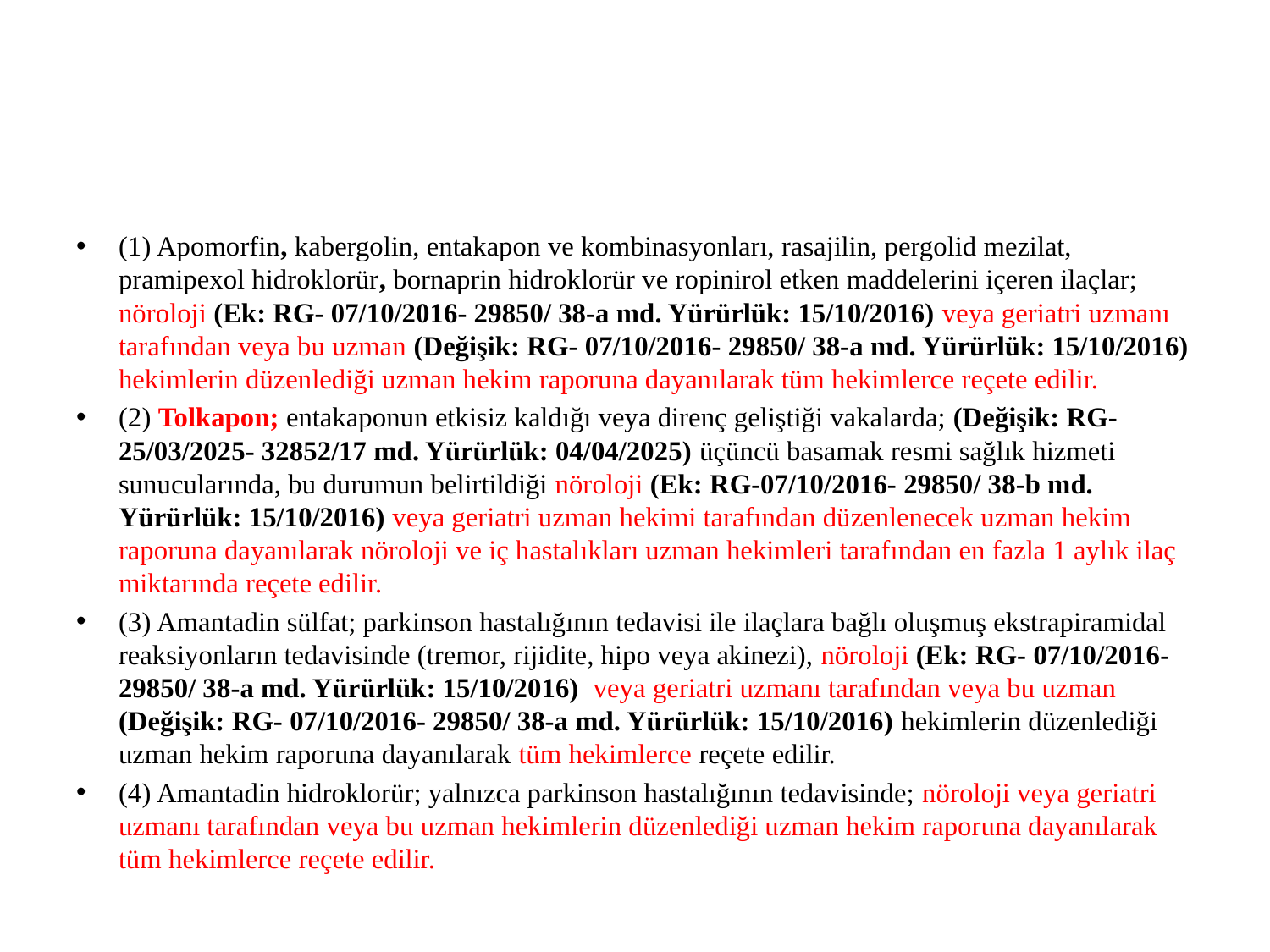

#
(1) Apomorfin, kabergolin, entakapon ve kombinasyonları, rasajilin, pergolid mezilat, pramipexol hidroklorür, bornaprin hidroklorür ve ropinirol etken maddelerini içeren ilaçlar; nöroloji (Ek: RG- 07/10/2016- 29850/ 38-a md. Yürürlük: 15/10/2016) veya geriatri uzmanı tarafından veya bu uzman (Değişik: RG- 07/10/2016- 29850/ 38-a md. Yürürlük: 15/10/2016) hekimlerin düzenlediği uzman hekim raporuna dayanılarak tüm hekimlerce reçete edilir.
(2) Tolkapon; entakaponun etkisiz kaldığı veya direnç geliştiği vakalarda; (Değişik: RG-25/03/2025- 32852/17 md. Yürürlük: 04/04/2025) üçüncü basamak resmi sağlık hizmeti sunucularında, bu durumun belirtildiği nöroloji (Ek: RG-07/10/2016- 29850/ 38-b md. Yürürlük: 15/10/2016) veya geriatri uzman hekimi tarafından düzenlenecek uzman hekim raporuna dayanılarak nöroloji ve iç hastalıkları uzman hekimleri tarafından en fazla 1 aylık ilaç miktarında reçete edilir.
(3) Amantadin sülfat; parkinson hastalığının tedavisi ile ilaçlara bağlı oluşmuş ekstrapiramidal reaksiyonların tedavisinde (tremor, rijidite, hipo veya akinezi), nöroloji (Ek: RG- 07/10/2016- 29850/ 38-a md. Yürürlük: 15/10/2016)  veya geriatri uzmanı tarafından veya bu uzman (Değişik: RG- 07/10/2016- 29850/ 38-a md. Yürürlük: 15/10/2016) hekimlerin düzenlediği uzman hekim raporuna dayanılarak tüm hekimlerce reçete edilir.
(4) Amantadin hidroklorür; yalnızca parkinson hastalığının tedavisinde; nöroloji veya geriatri uzmanı tarafından veya bu uzman hekimlerin düzenlediği uzman hekim raporuna dayanılarak tüm hekimlerce reçete edilir.